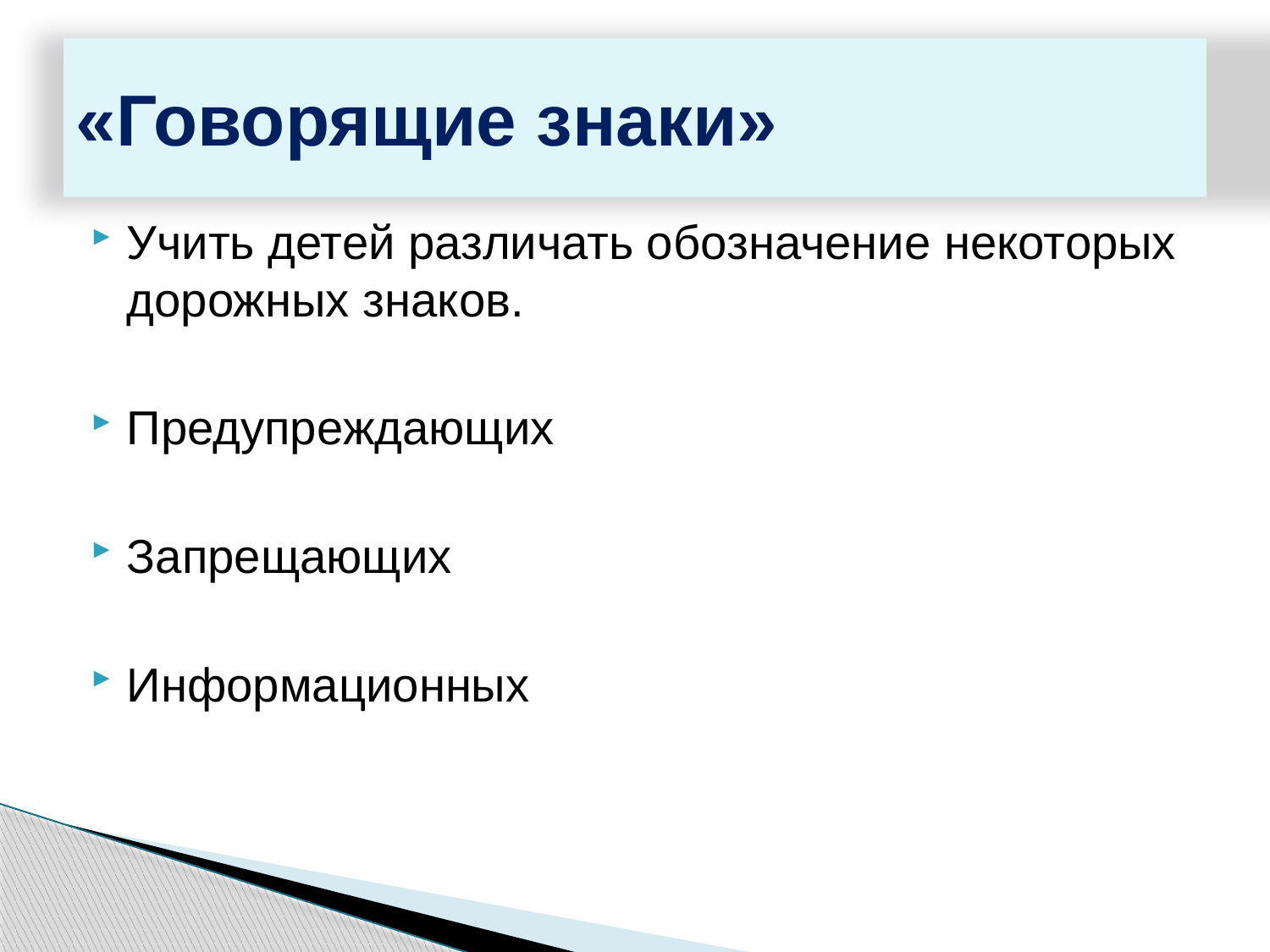

# «Говорящие знаки»
Учить детей различать обозначение некоторых дорожных знаков.

Предупреждающих

Запрещающих

Информационных